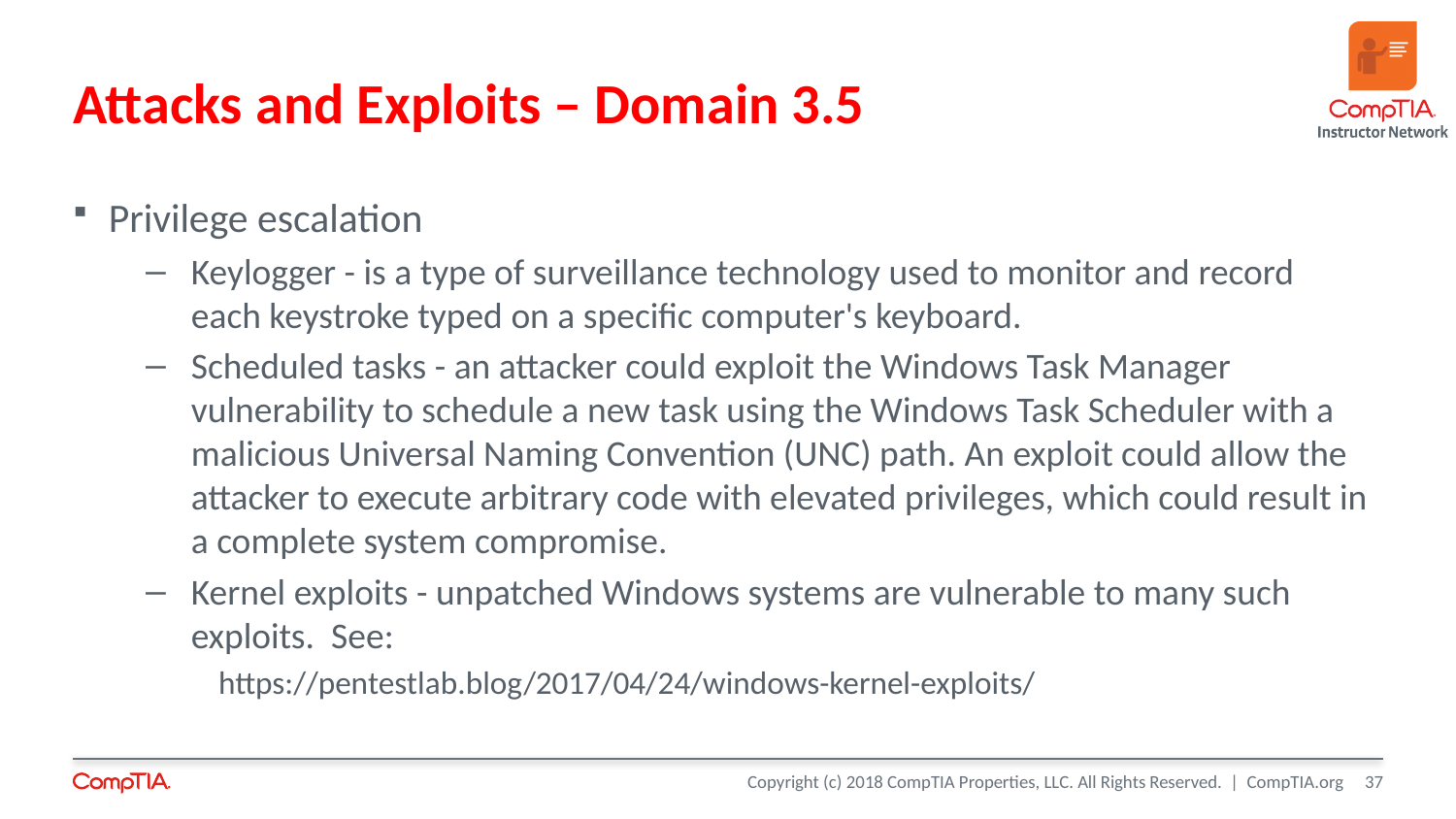

# Attacks and Exploits – Domain 3.5
Privilege escalation
Keylogger - is a type of surveillance technology used to monitor and record each keystroke typed on a specific computer's keyboard.
Scheduled tasks - an attacker could exploit the Windows Task Manager vulnerability to schedule a new task using the Windows Task Scheduler with a malicious Universal Naming Convention (UNC) path. An exploit could allow the attacker to execute arbitrary code with elevated privileges, which could result in a complete system compromise.
Kernel exploits - unpatched Windows systems are vulnerable to many such exploits.  See:
https://pentestlab.blog/2017/04/24/windows-kernel-exploits/
37